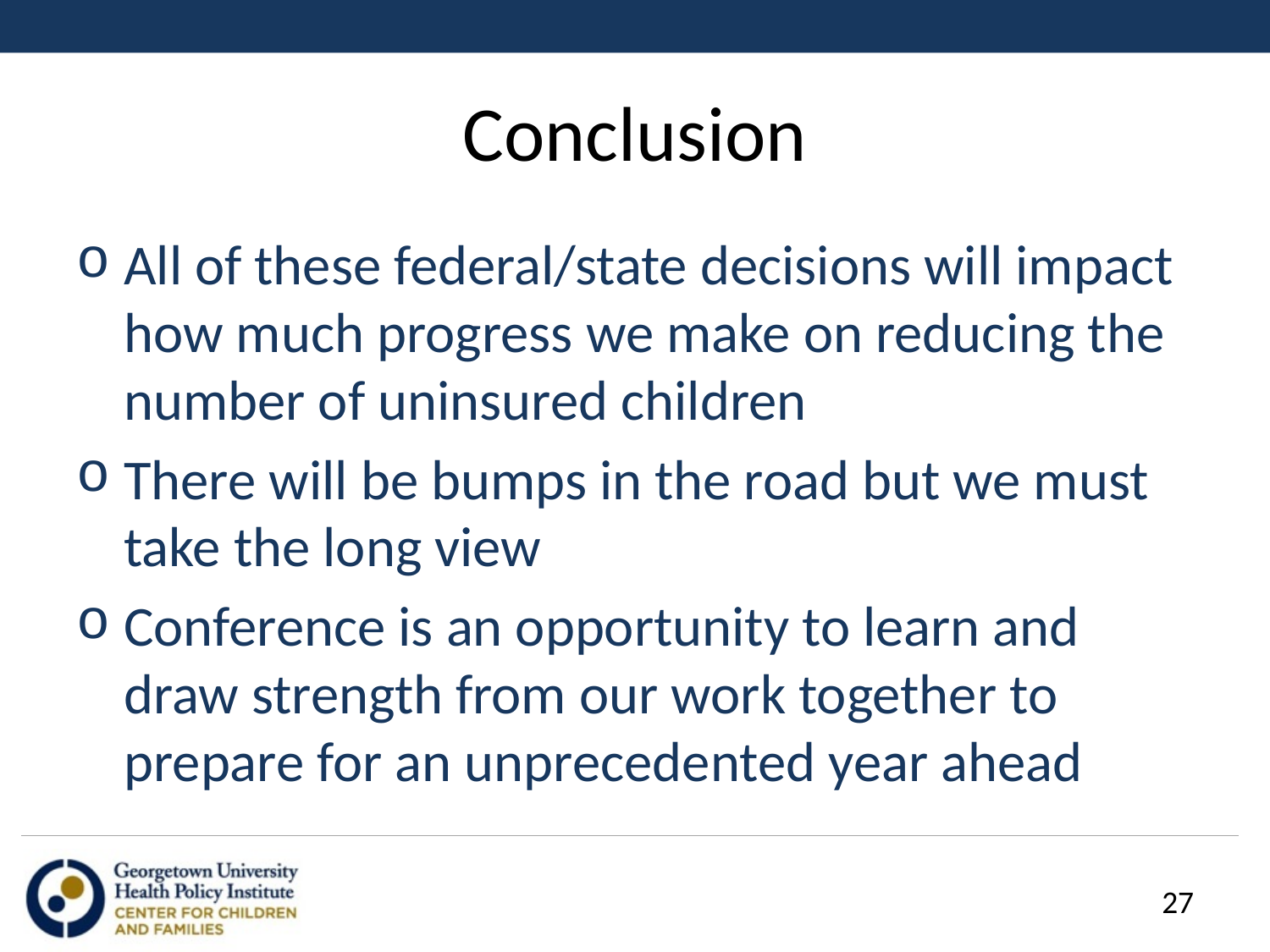

# Conclusion
All of these federal/state decisions will impact how much progress we make on reducing the number of uninsured children
There will be bumps in the road but we must take the long view
Conference is an opportunity to learn and draw strength from our work together to prepare for an unprecedented year ahead

27